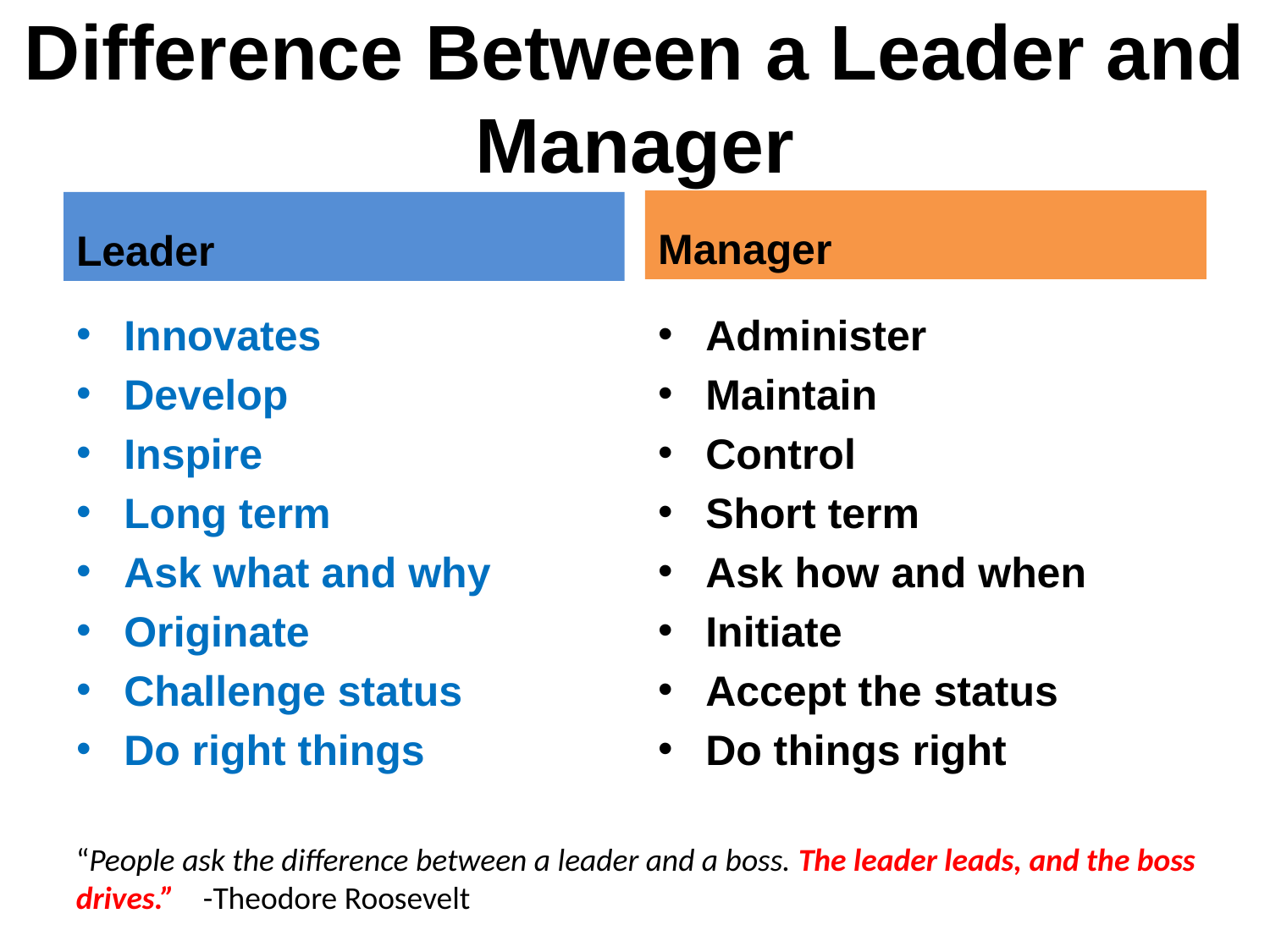

# Difference Between a Leader and Manager
Manager
Leader
Innovates
Develop
Inspire
Long term
Ask what and why
Originate
Challenge status
Do right things
Administer
Maintain
Control
Short term
Ask how and when
Initiate
Accept the status
Do things right

“People ask the difference between a leader and a boss. The leader leads, and the boss drives.”    -Theodore Roosevelt